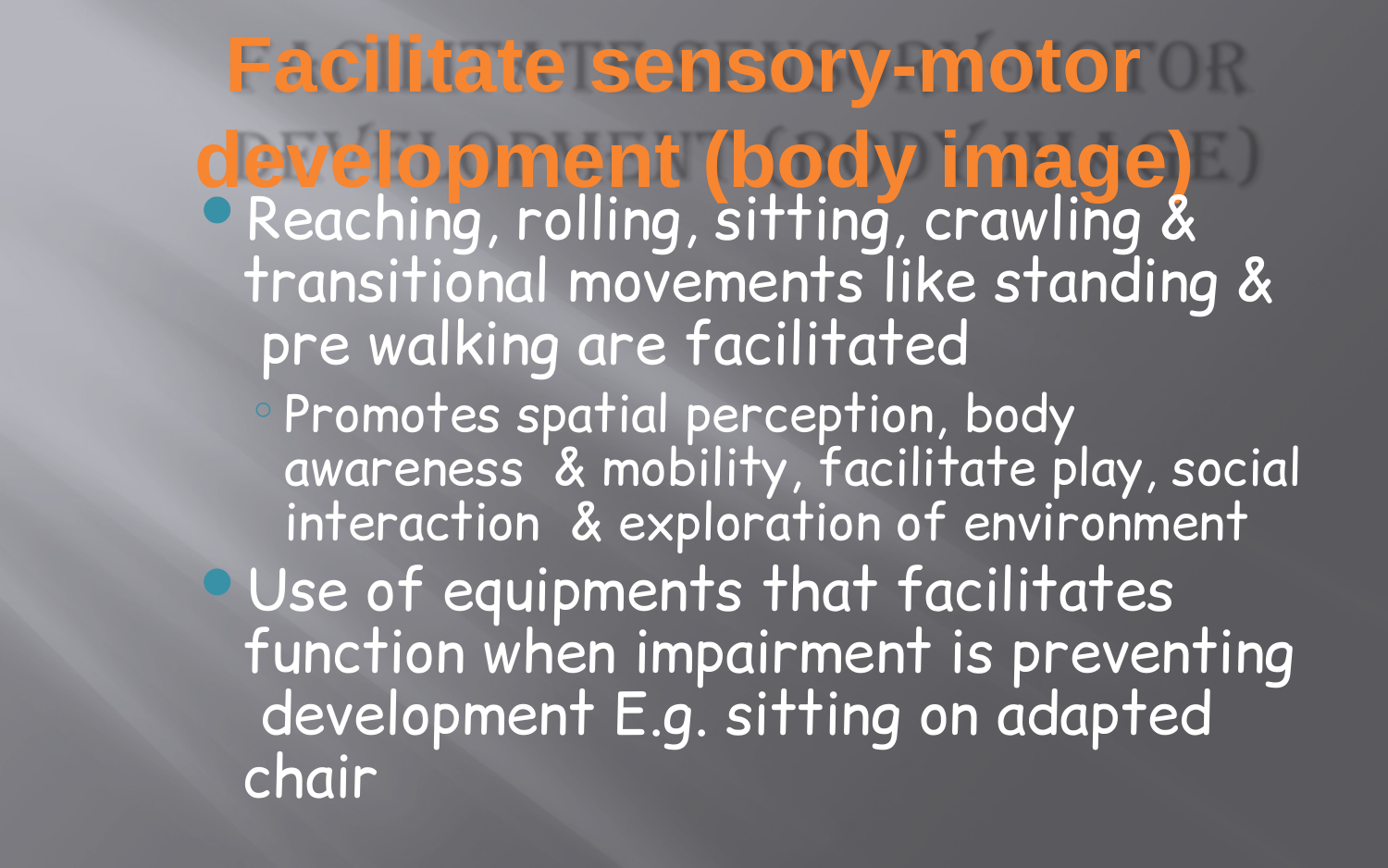

# Facilitate sensory-motor  development (body image)

Reaching, rolling, sitting, crawling &  transitional movements like standing &  pre walking are facilitated
Promotes spatial perception, body awareness  & mobility, facilitate play, social interaction  & exploration of environment
Use of equipments that facilitates  function when impairment is preventing  development E.g. sitting on adapted  chair